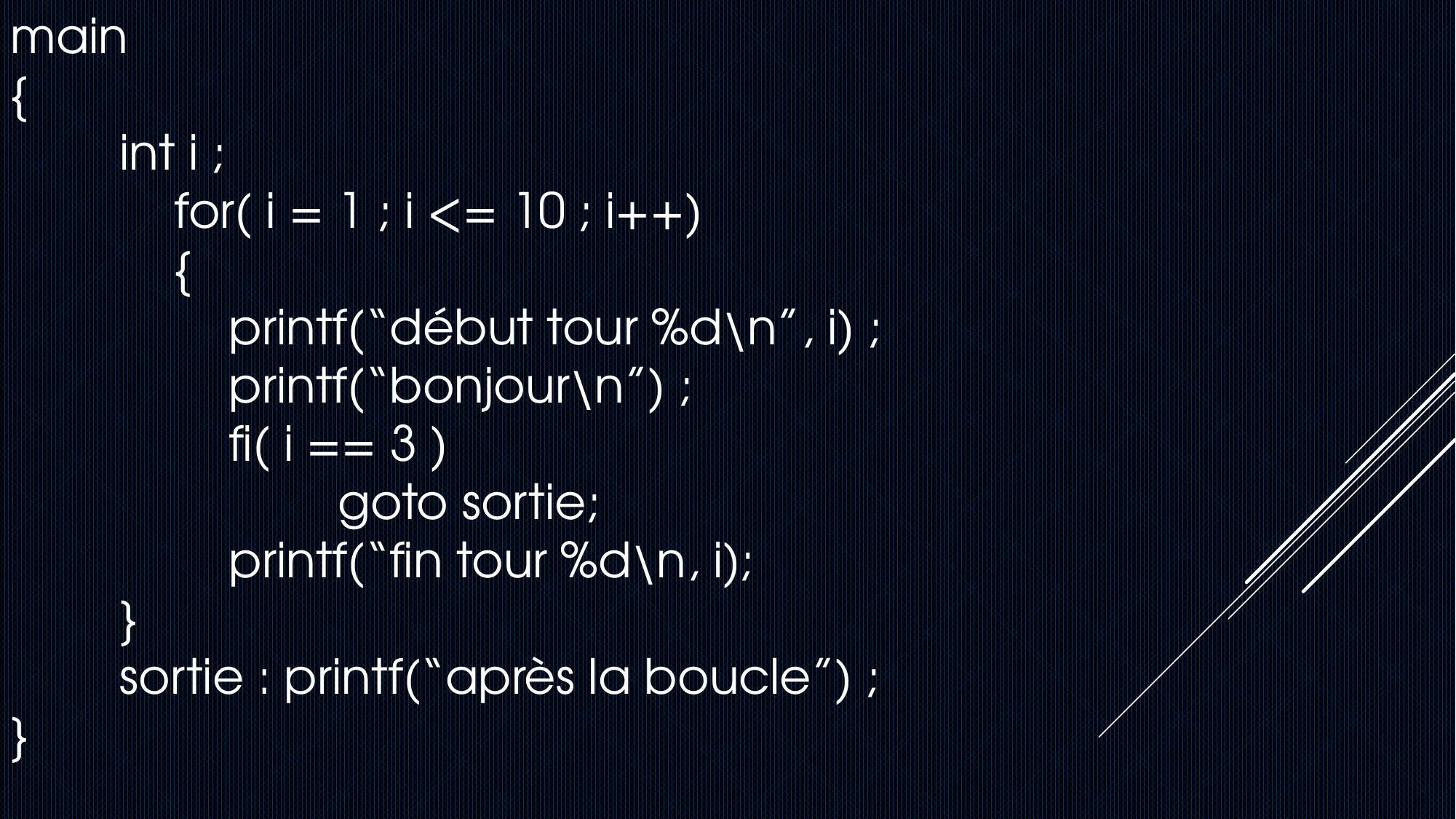

main
{
	int i ;
	for( i = 1 ; i <= 10 ; i++)
	{
	printf(“début tour %d\n”, i) ;
	printf(“bonjour\n”) ;
		fi( i == 3 )
			goto sortie;
		printf(“fin tour %d\n, i);
	}
	sortie : printf(“après la boucle”) ;
}